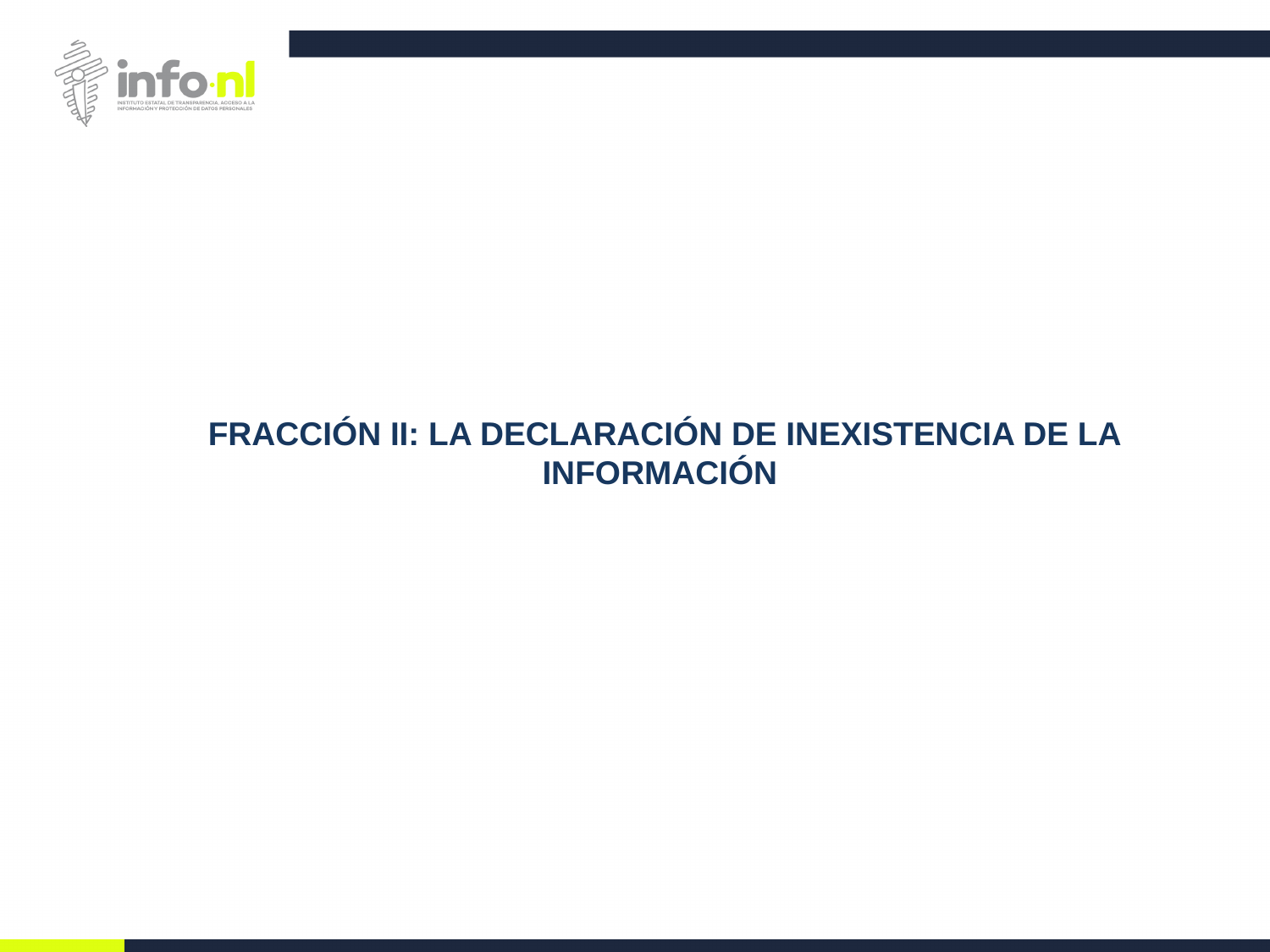

# FRACCIÓN II: LA DECLARACIÓN DE INEXISTENCIA DE LA INFORMACIÓN